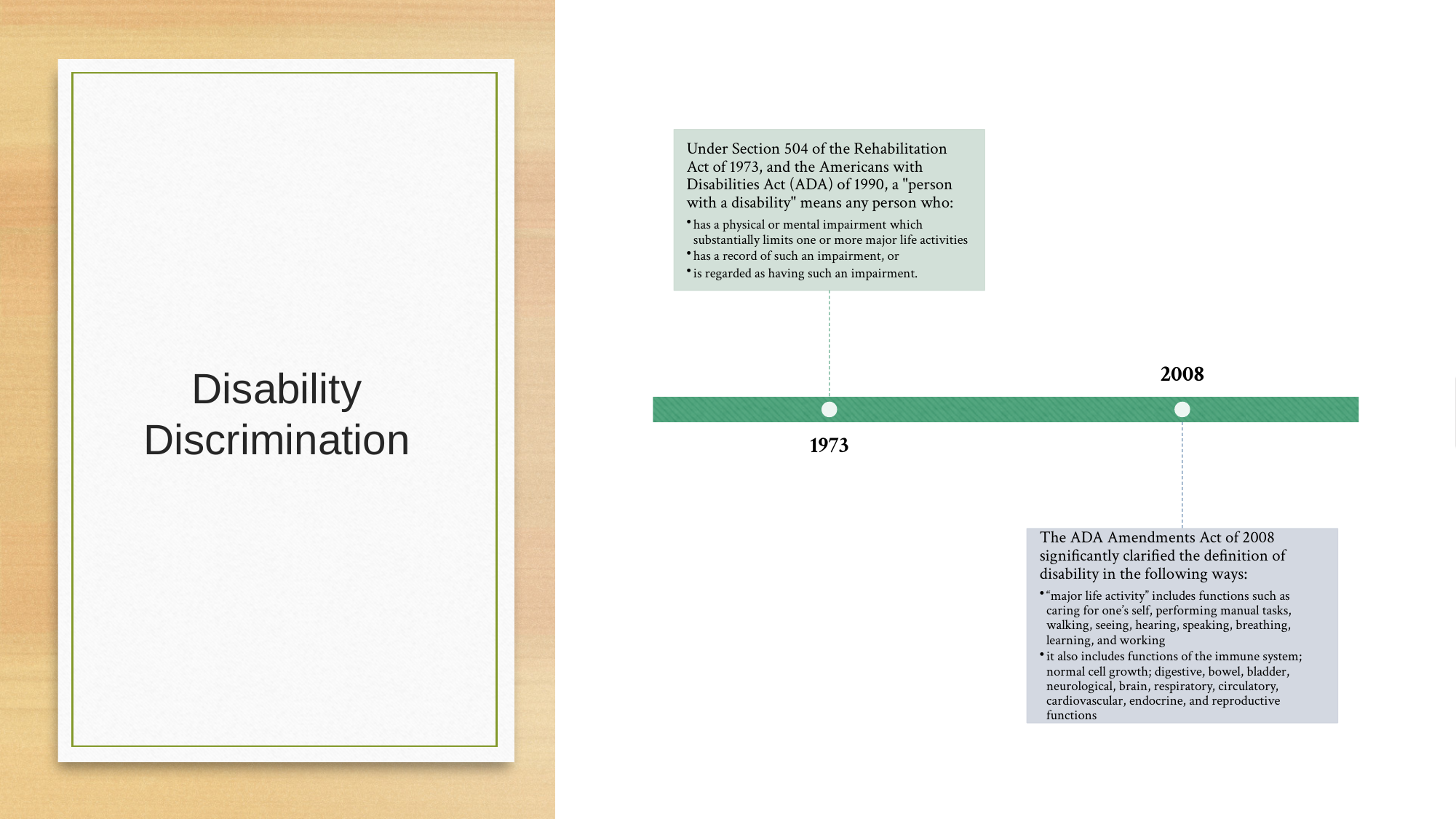

1973
Under Section 504 of the Rehabilitation Act of 1973, and the Americans with Disabilities Act (ADA) of 1990, a "person with a disability" means any person who:
has a physical or mental impairment which substantially limits one or more major life activities
has a record of such an impairment, or
is regarded as having such an impairment.
2008
The ADA Amendments Act of 2008 significantly clarified the definition of disability in the following ways:
“major life activity” includes functions such as caring for one’s self, performing manual tasks, walking, seeing, hearing, speaking, breathing, learning, and working
it also includes functions of the immune system; normal cell growth; digestive, bowel, bladder, neurological, brain, respiratory, circulatory, cardiovascular, endocrine, and reproductive functions
# Disability Discrimination